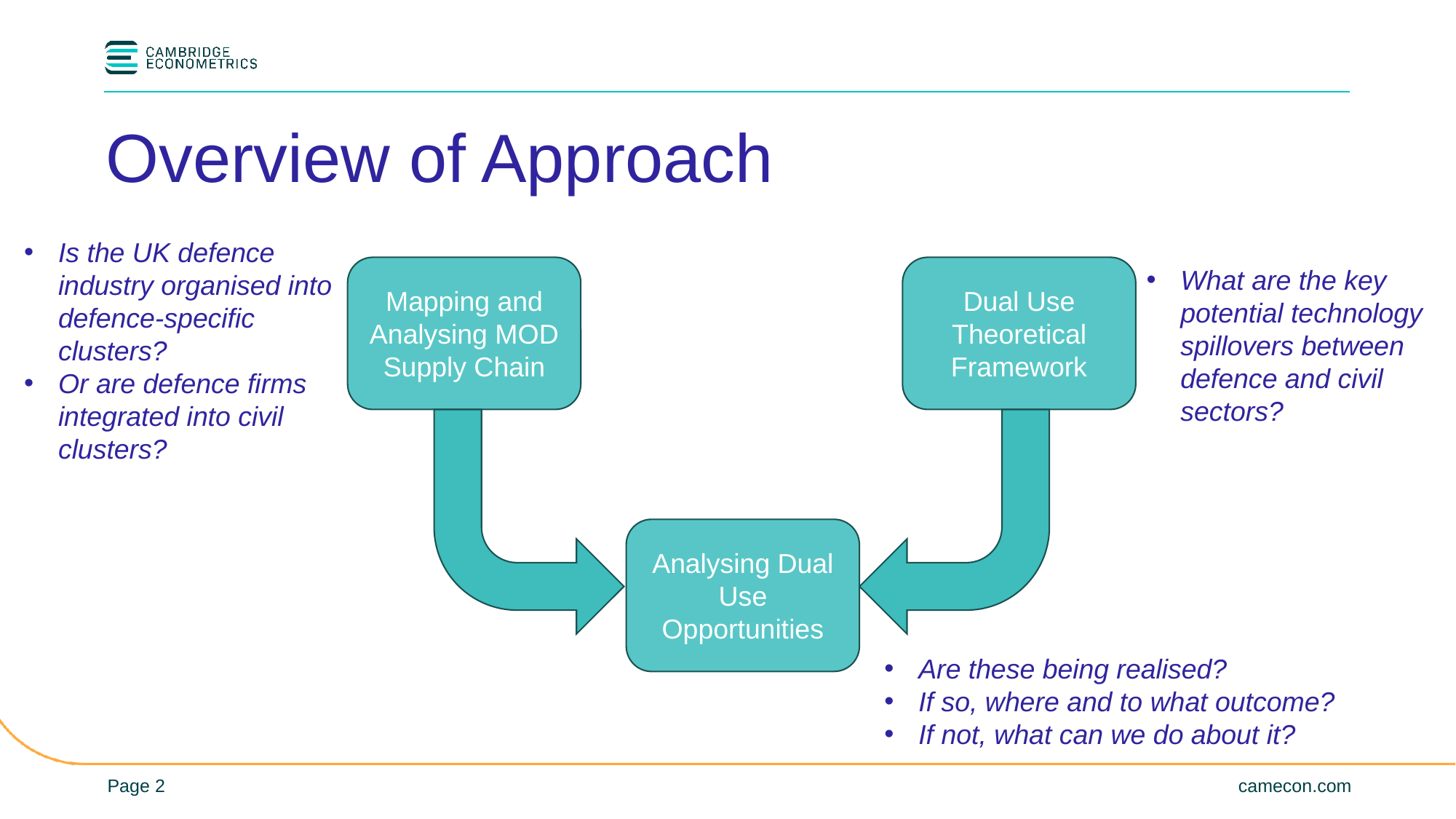

Overview of Approach
Is the UK defence industry organised into defence-specific clusters?
Or are defence firms integrated into civil clusters?
Mapping and Analysing MOD Supply Chain
Dual Use Theoretical Framework
What are the key potential technology spillovers between defence and civil sectors?

Analysing Dual Use Opportunities
Are these being realised?
If so, where and to what outcome?
If not, what can we do about it?
Page 2